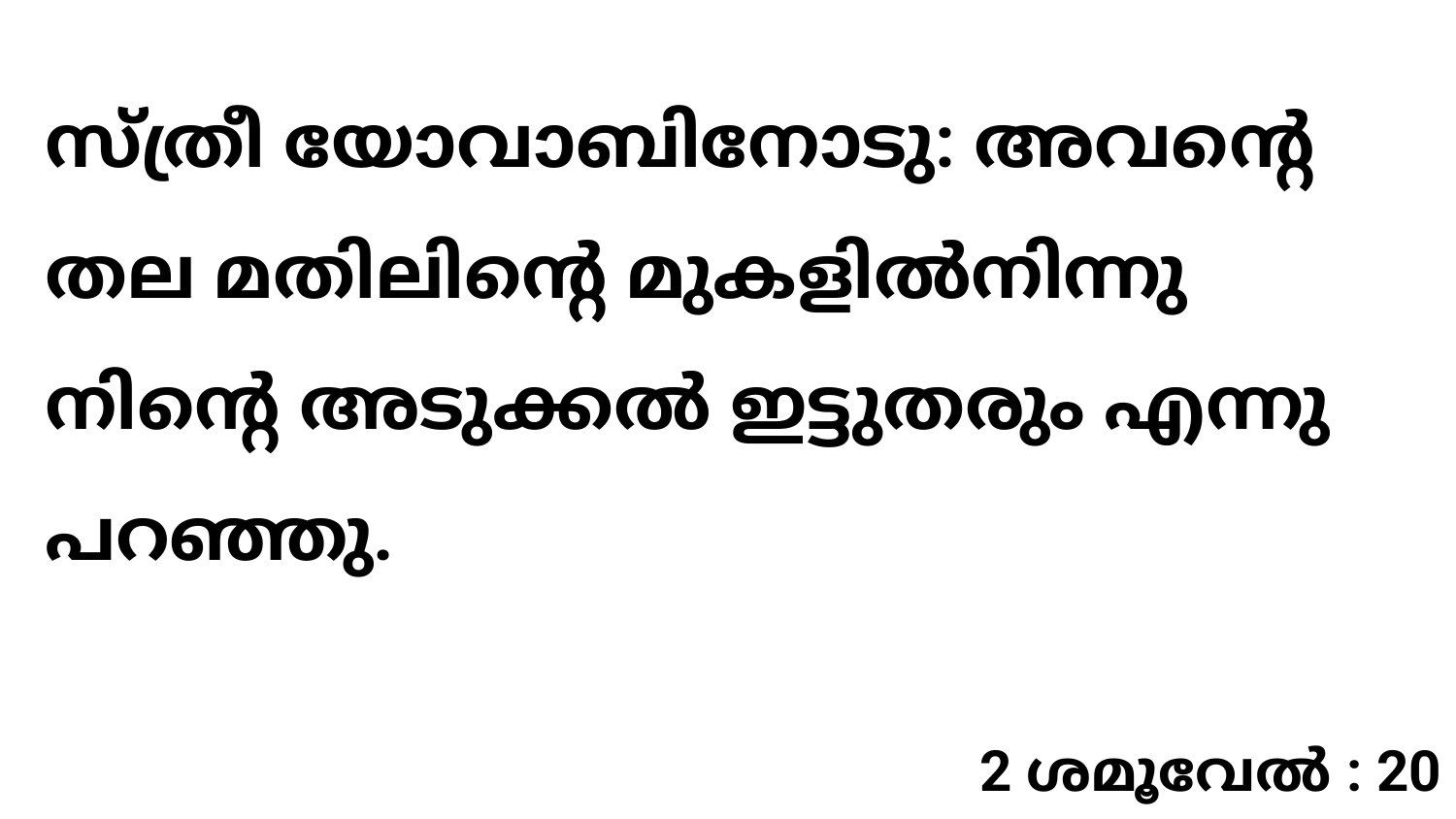

സ്ത്രീ യോവാബിനോടു: അവന്റെ തല മതിലിന്റെ മുകളിൽനിന്നു നിന്റെ അടുക്കൽ ഇട്ടുതരും എന്നു പറഞ്ഞു.
2 ശമൂവേൽ : 20